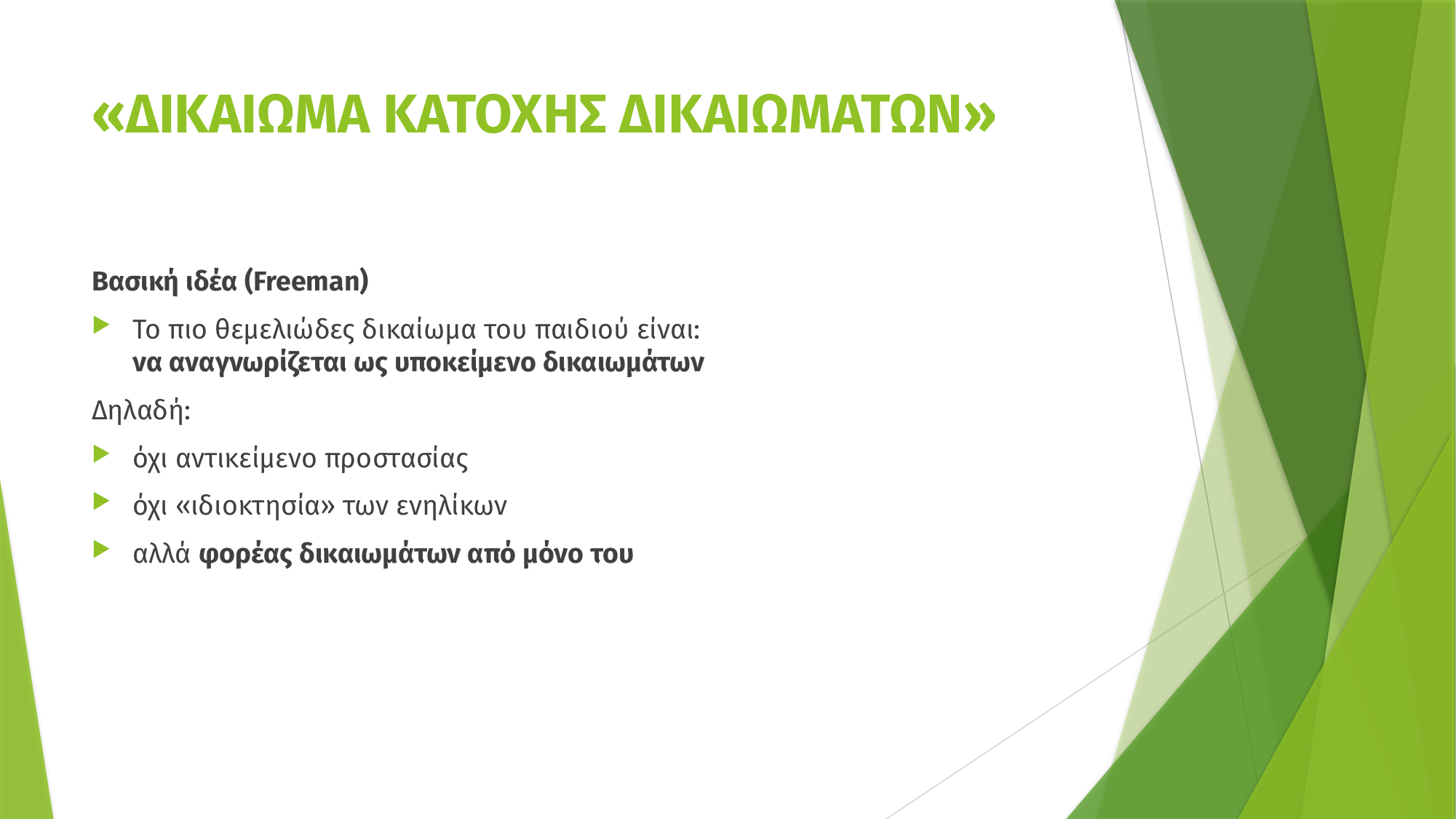

# «ΔΙΚΑΙΩΜΑ ΚΑΤΟΧΗΣ ΔΙΚΑΙΩΜΑΤΩΝ»
Βασική ιδέα (Freeman)
Το πιο θεμελιώδες δικαίωμα του παιδιού είναι:
να αναγνωρίζεται ως υποκείμενο δικαιωμάτων
Δηλαδή:
όχι αντικείμενο προστασίας
όχι «ιδιοκτησία» των ενηλίκων
αλλά φορέας δικαιωμάτων από μόνο του